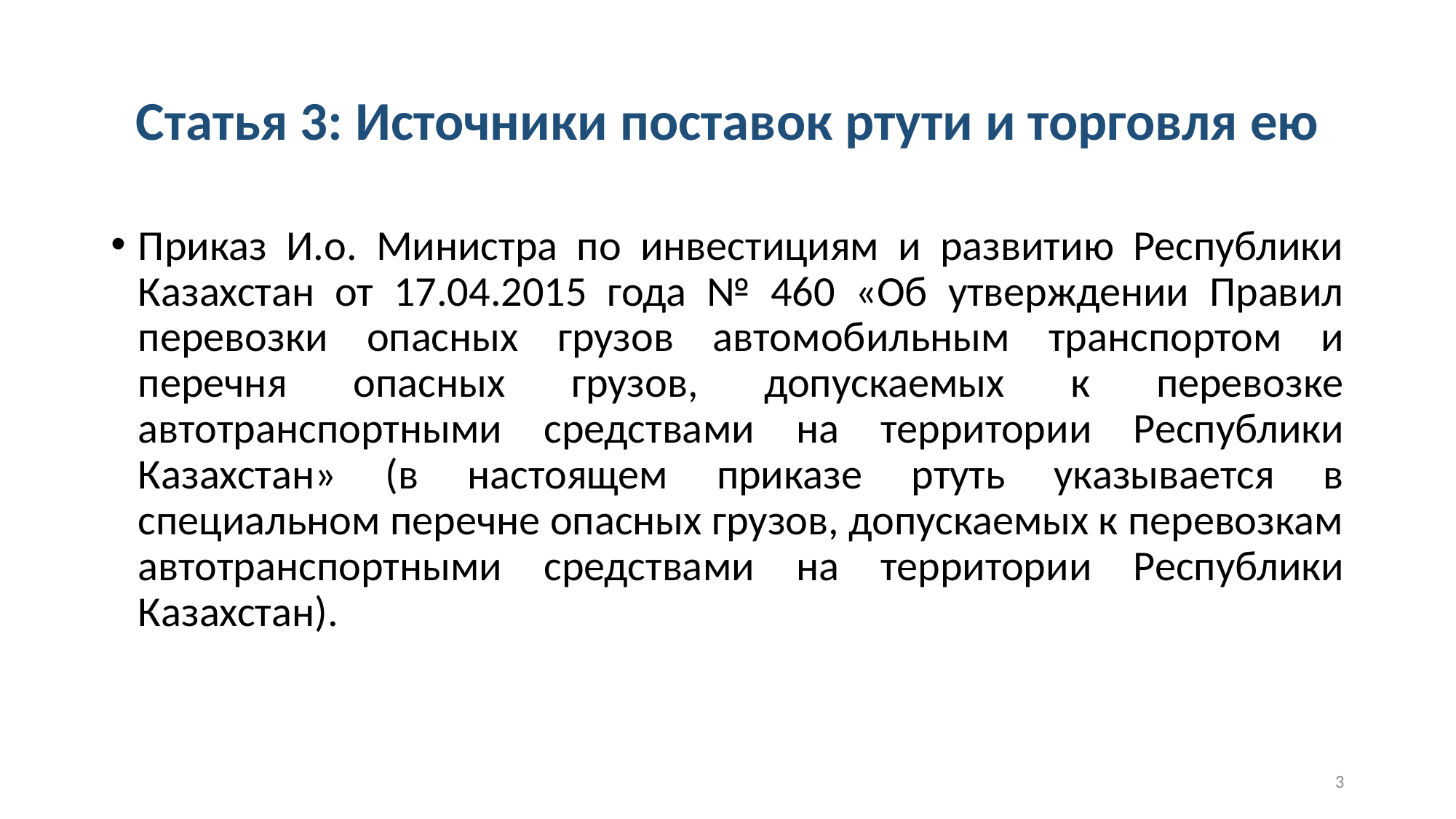

# Статья 3: Источники поставок ртути и торговля ею
Приказ И.о. Министра по инвестициям и развитию Республики Казахстан от 17.04.2015 года № 460 «Об утверждении Правил перевозки опасных грузов автомобильным транспортом и перечня опасных грузов, допускаемых к перевозке автотранспортными средствами на территории Республики Казахстан» (в настоящем приказе ртуть указывается в специальном перечне опасных грузов, допускаемых к перевозкам автотранспортными средствами на территории Республики Казахстан).

3